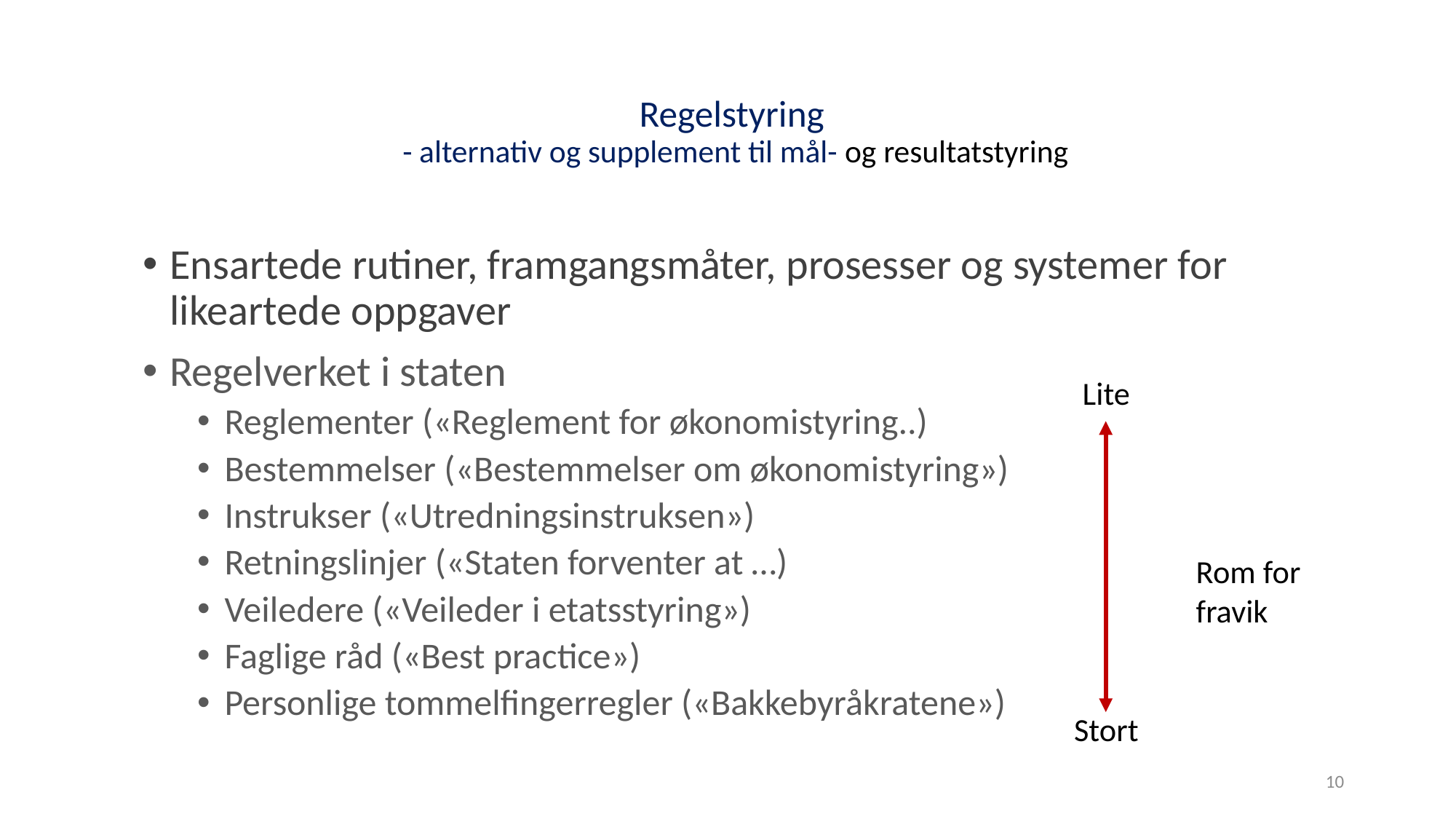

# Regelstyring - alternativ og supplement til mål- og resultatstyring
Ensartede rutiner, framgangsmåter, prosesser og systemer for likeartede oppgaver
Regelverket i staten
Reglementer («Reglement for økonomistyring..)
Bestemmelser («Bestemmelser om økonomistyring»)
Instrukser («Utredningsinstruksen»)
Retningslinjer («Staten forventer at …)
Veiledere («Veileder i etatsstyring»)
Faglige råd («Best practice»)
Personlige tommelfingerregler («Bakkebyråkratene»)

Lite
Rom for
fravik
Stort
10